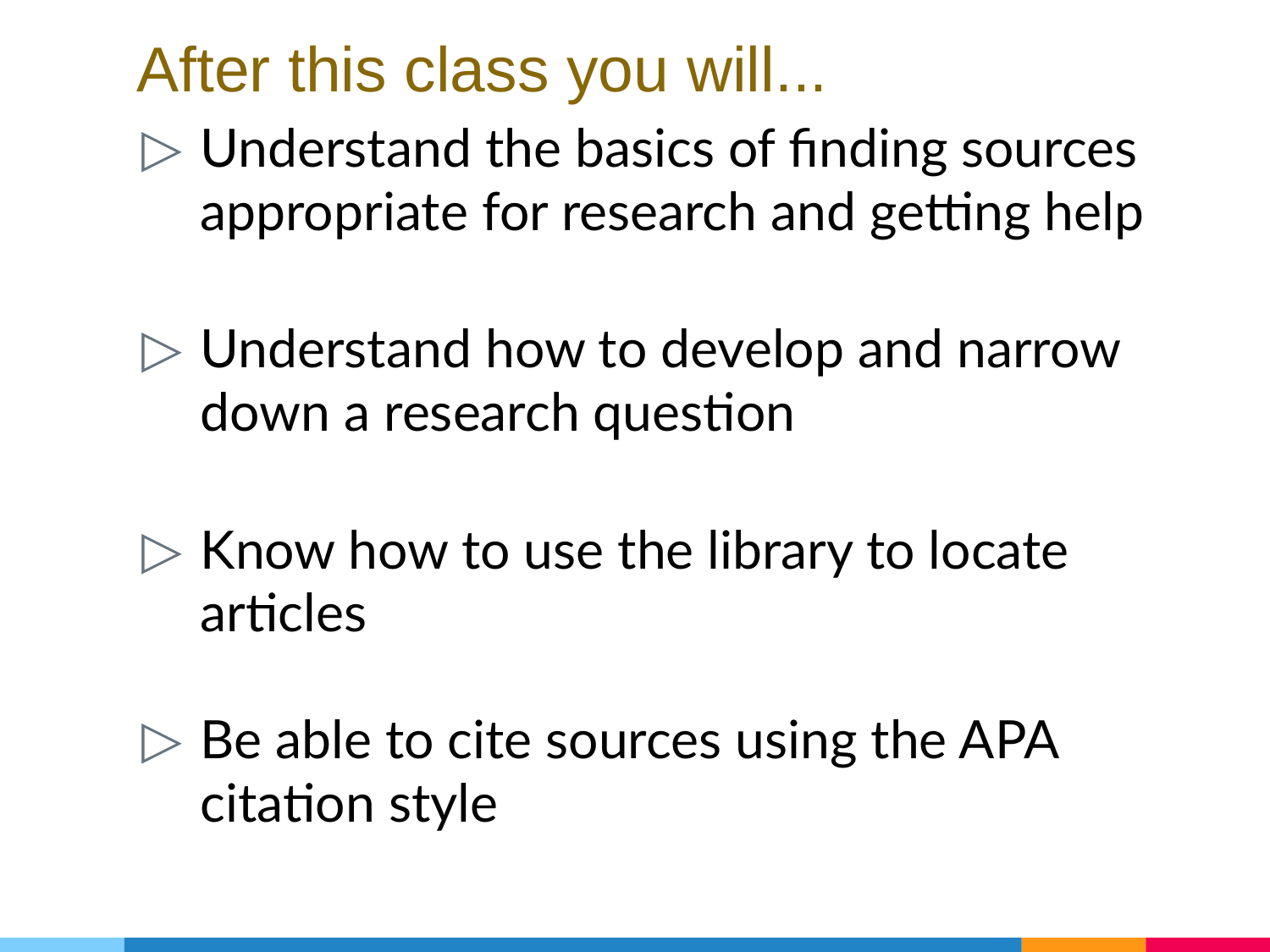

# After this class you will...
Understand the basics of finding sources appropriate for research and getting help
Understand how to develop and narrow down a research question

Know how to use the library to locate articles
Be able to cite sources using the APA citation style